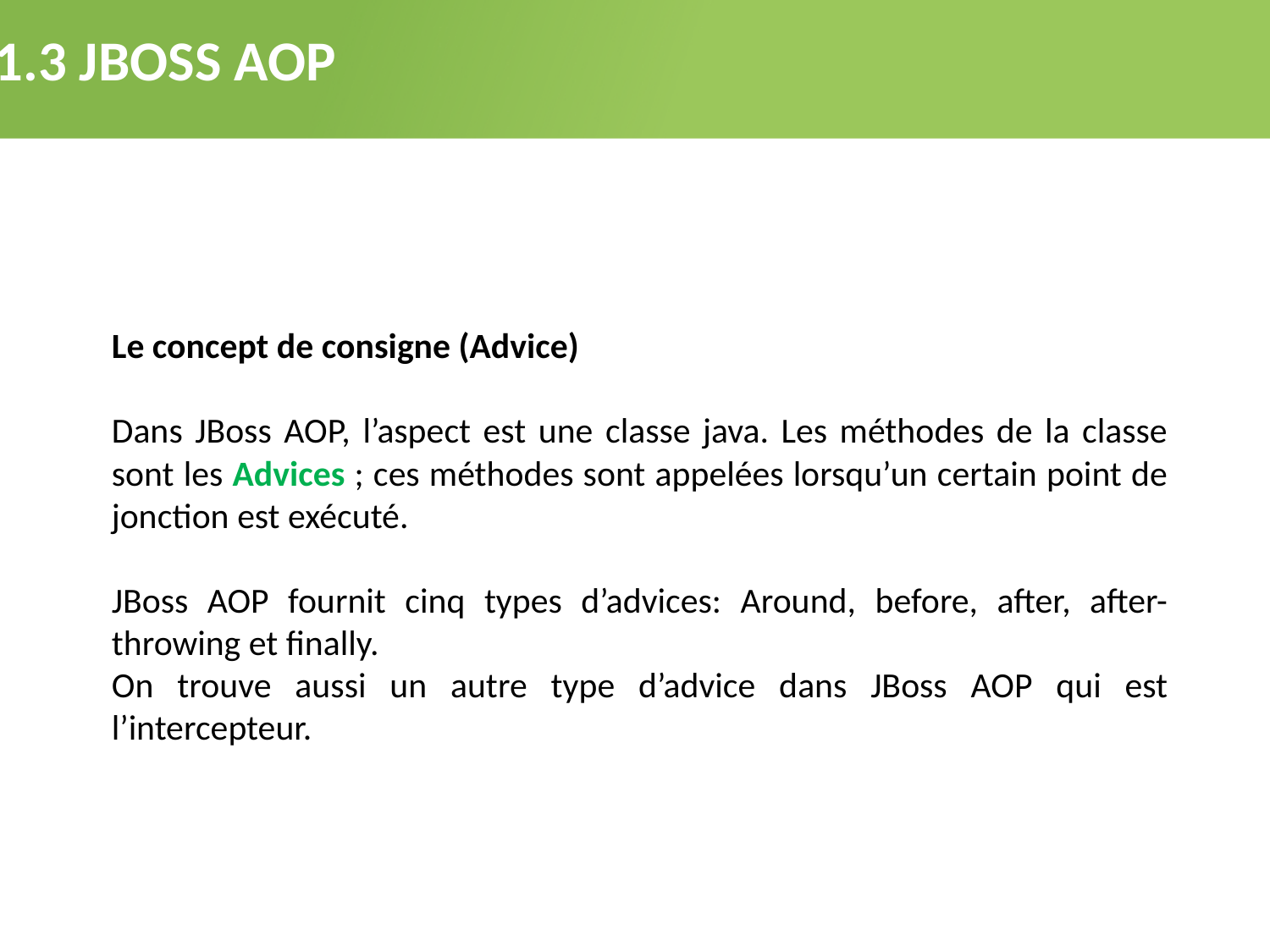

2.1.3 JBOSS AOP
Le concept de consigne (Advice)

Dans JBoss AOP, l’aspect est une classe java. Les méthodes de la classe sont les Advices ; ces méthodes sont appelées lorsqu’un certain point de jonction est exécuté.

JBoss AOP fournit cinq types d’advices: Around, before, after, after-throwing et finally.
On trouve aussi un autre type d’advice dans JBoss AOP qui est l’intercepteur.